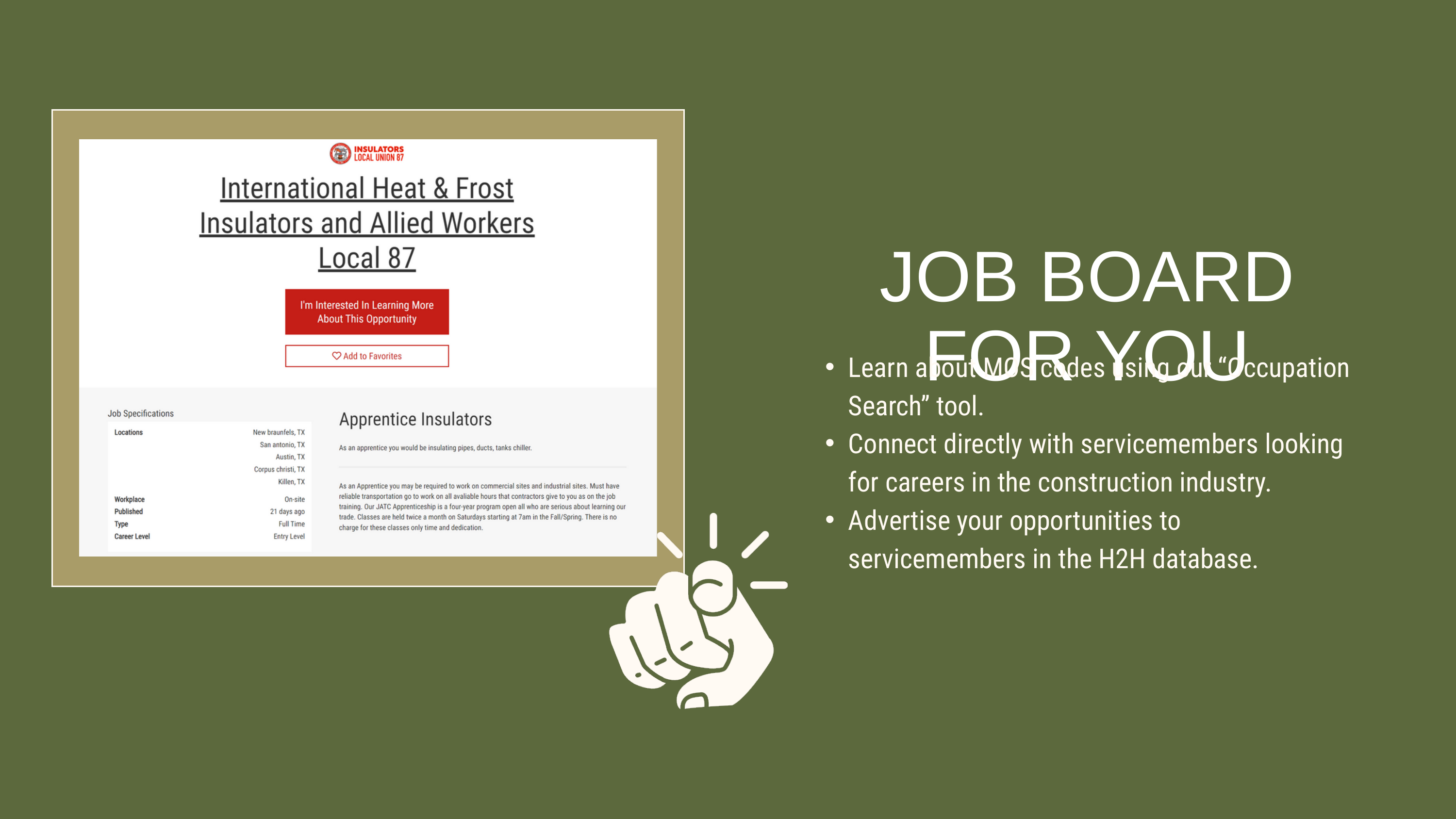

JOB BOARD FOR YOU
Learn about MOS codes using our “Occupation Search” tool.
Connect directly with servicemembers looking for careers in the construction industry.
Advertise your opportunities to servicemembers in the H2H database.